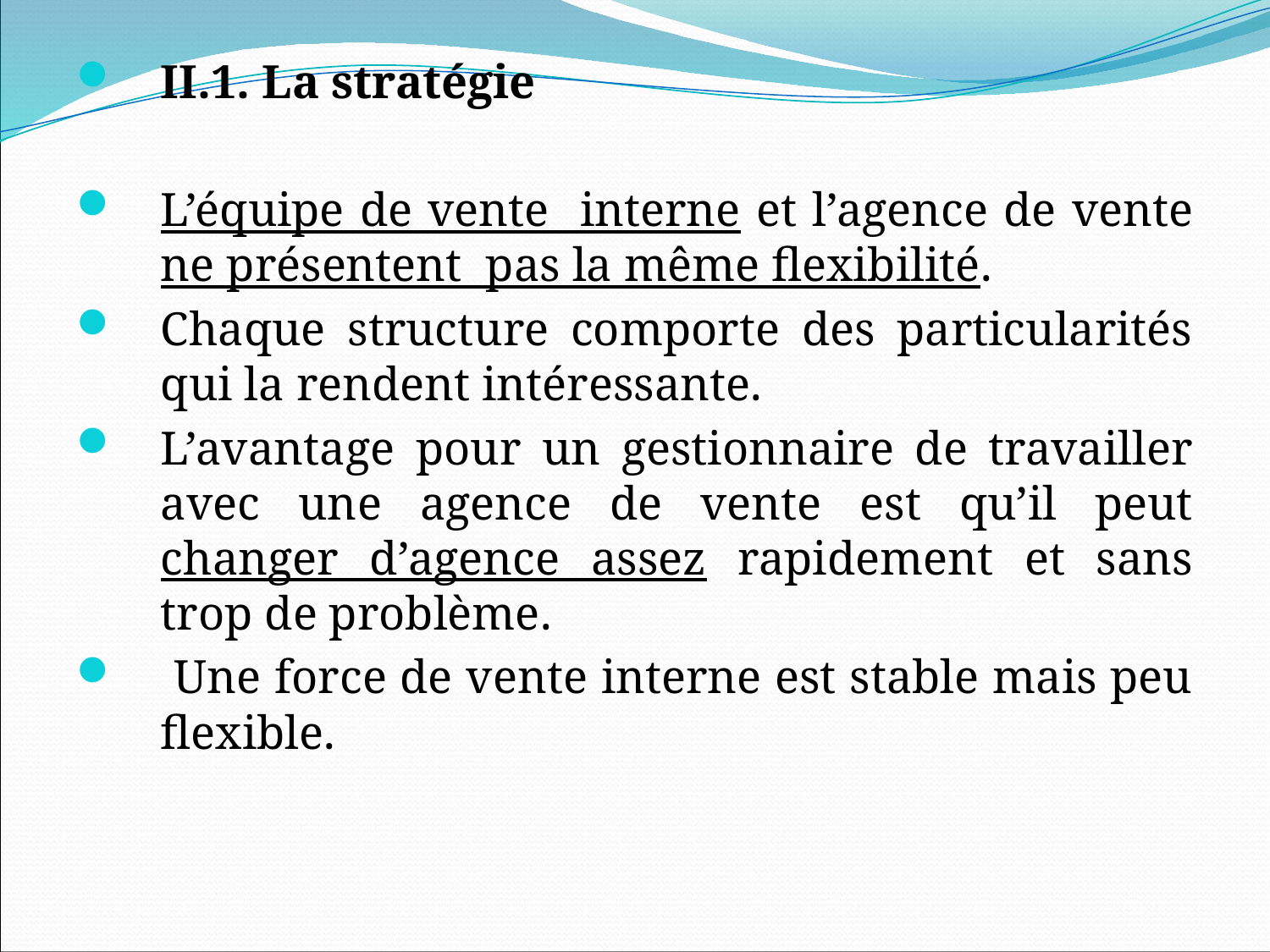

II.1. La stratégie

L’équipe de vente  interne et l’agence de vente ne présentent  pas la même flexibilité.
Chaque structure comporte des particularités qui la rendent intéressante.
L’avantage pour un gestionnaire de travailler avec une agence de vente est qu’il peut changer d’agence assez rapidement et sans trop de problème.
 Une force de vente interne est stable mais peu flexible.